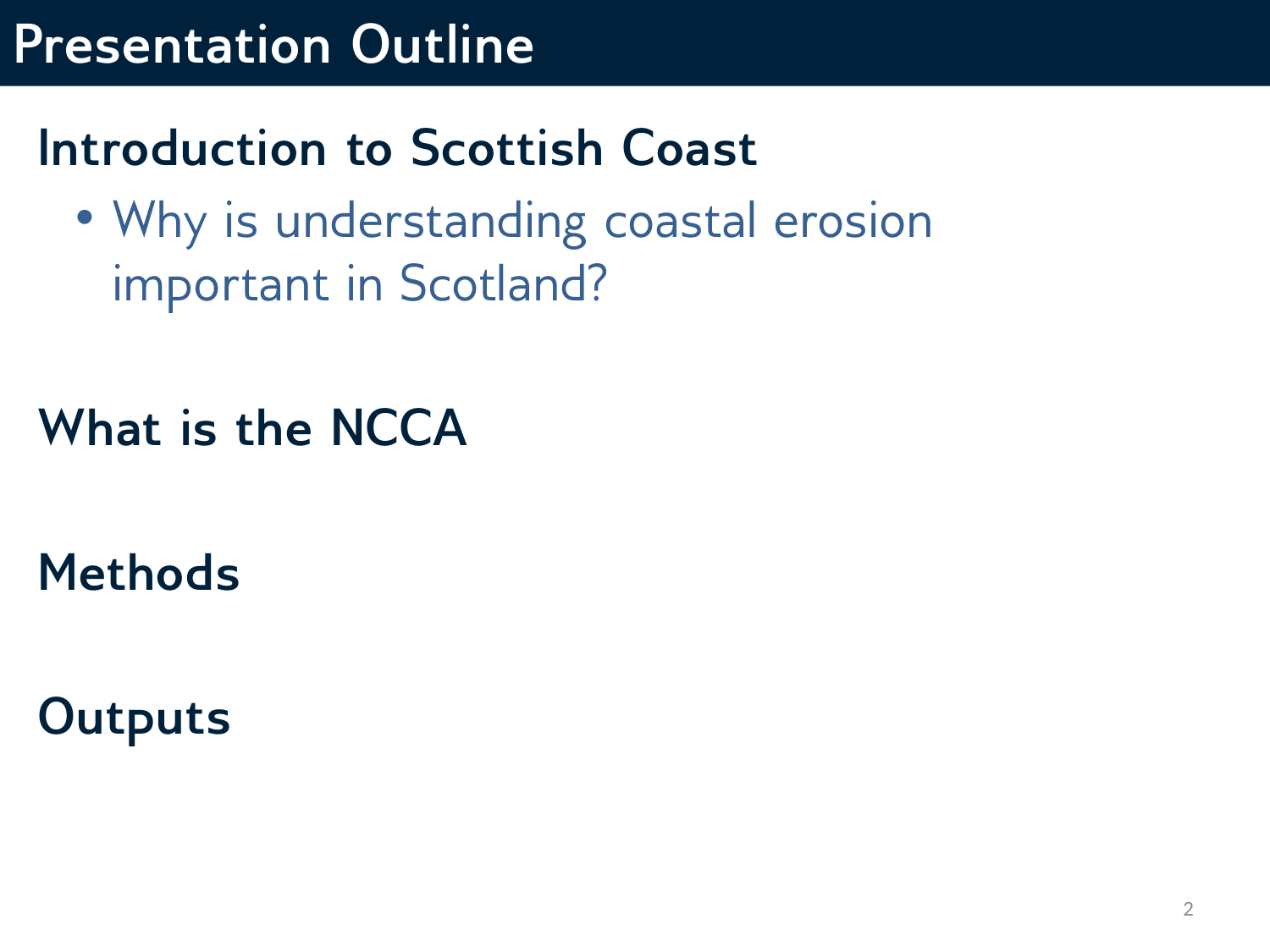

Presentation Outline
Introduction to Scottish Coast
Why is understanding coastal erosion important in Scotland?

What is the NCCA

Methods

Outputs

2